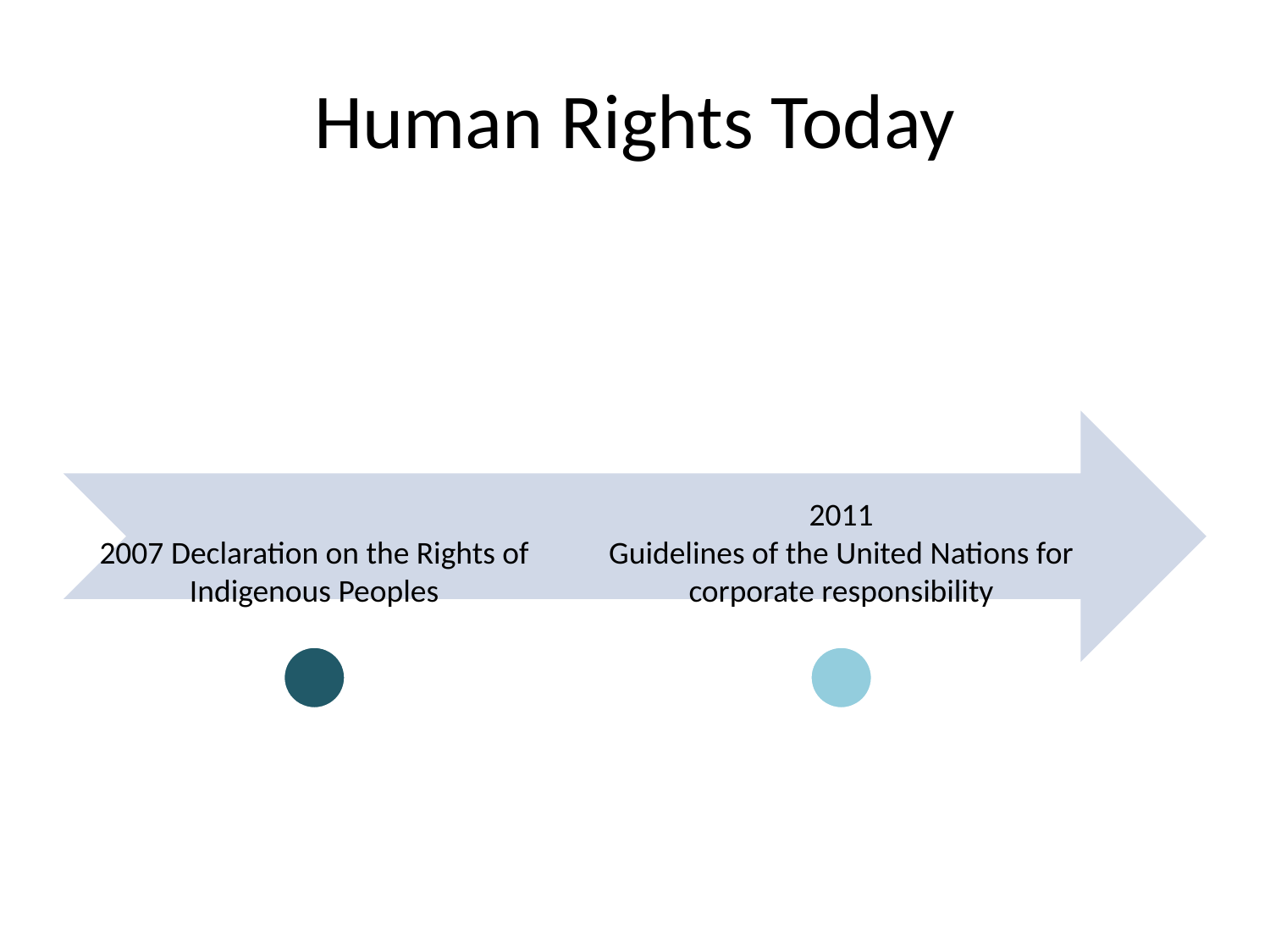

# Human Rights Today
2007 Declaration on the Rights of Indigenous Peoples
2011
Guidelines of the United Nations for corporate responsibility